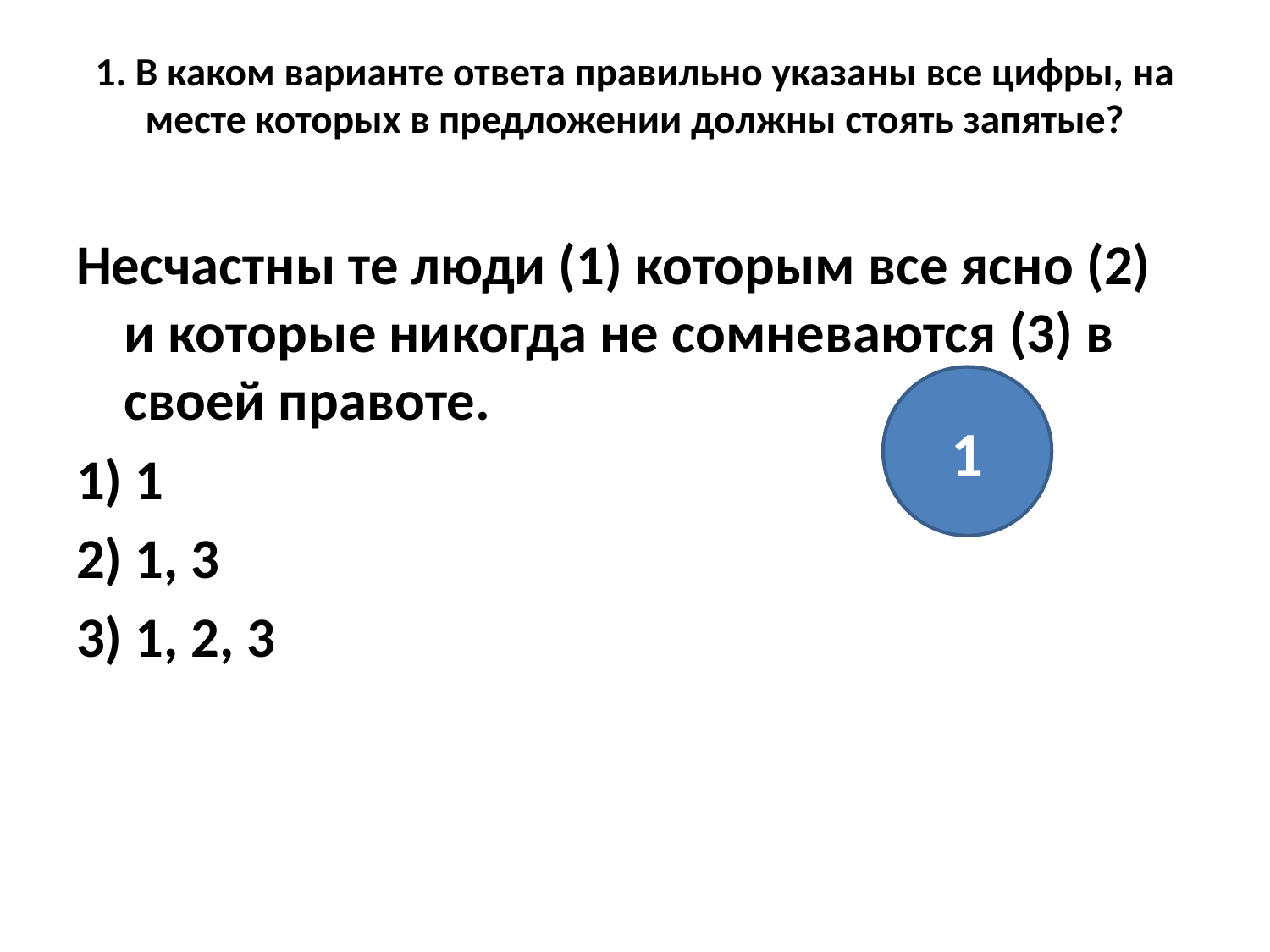

# 1. В каком варианте ответа правильно указаны все цифры, на месте которых в предложении должны стоять запятые?
Несчастны те люди (1) которым все ясно (2) и которые никогда не сомневаются (3) в своей правоте.
1) 1
2) 1, 3
3) 1, 2, 3

1